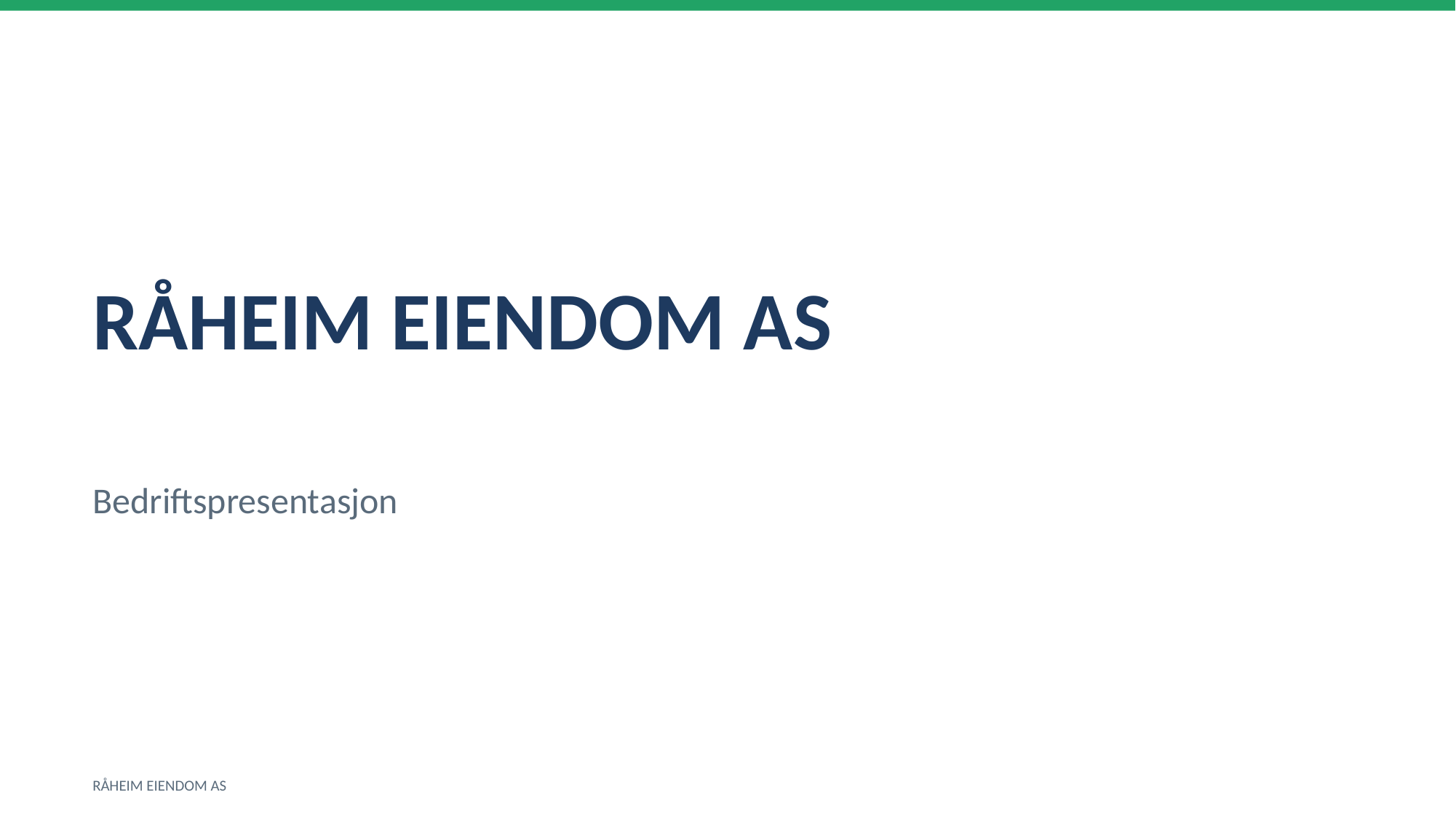

RÅHEIM EIENDOM AS
Bedriftspresentasjon
RÅHEIM EIENDOM AS